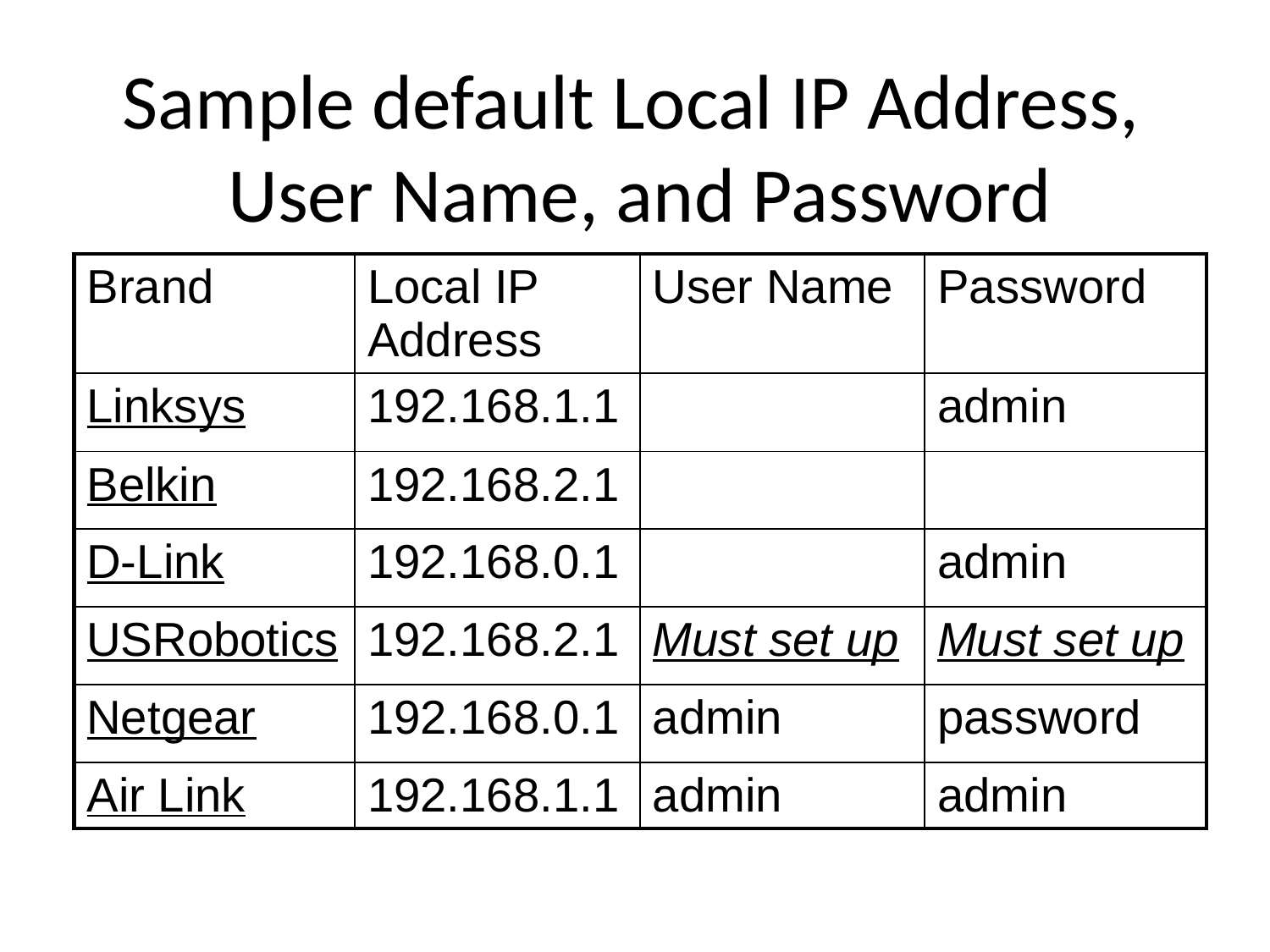

# Sample default Local IP Address, User Name, and Password
| Brand | Local IP Address | User Name | Password |
| --- | --- | --- | --- |
| Linksys | 192.168.1.1 |  | admin |
| Belkin | 192.168.2.1 |  |  |
| D-Link | 192.168.0.1 |  | admin |
| USRobotics | 192.168.2.1 | Must set up | Must set up |
| Netgear | 192.168.0.1 | admin | password |
| Air Link | 192.168.1.1 | admin | admin |